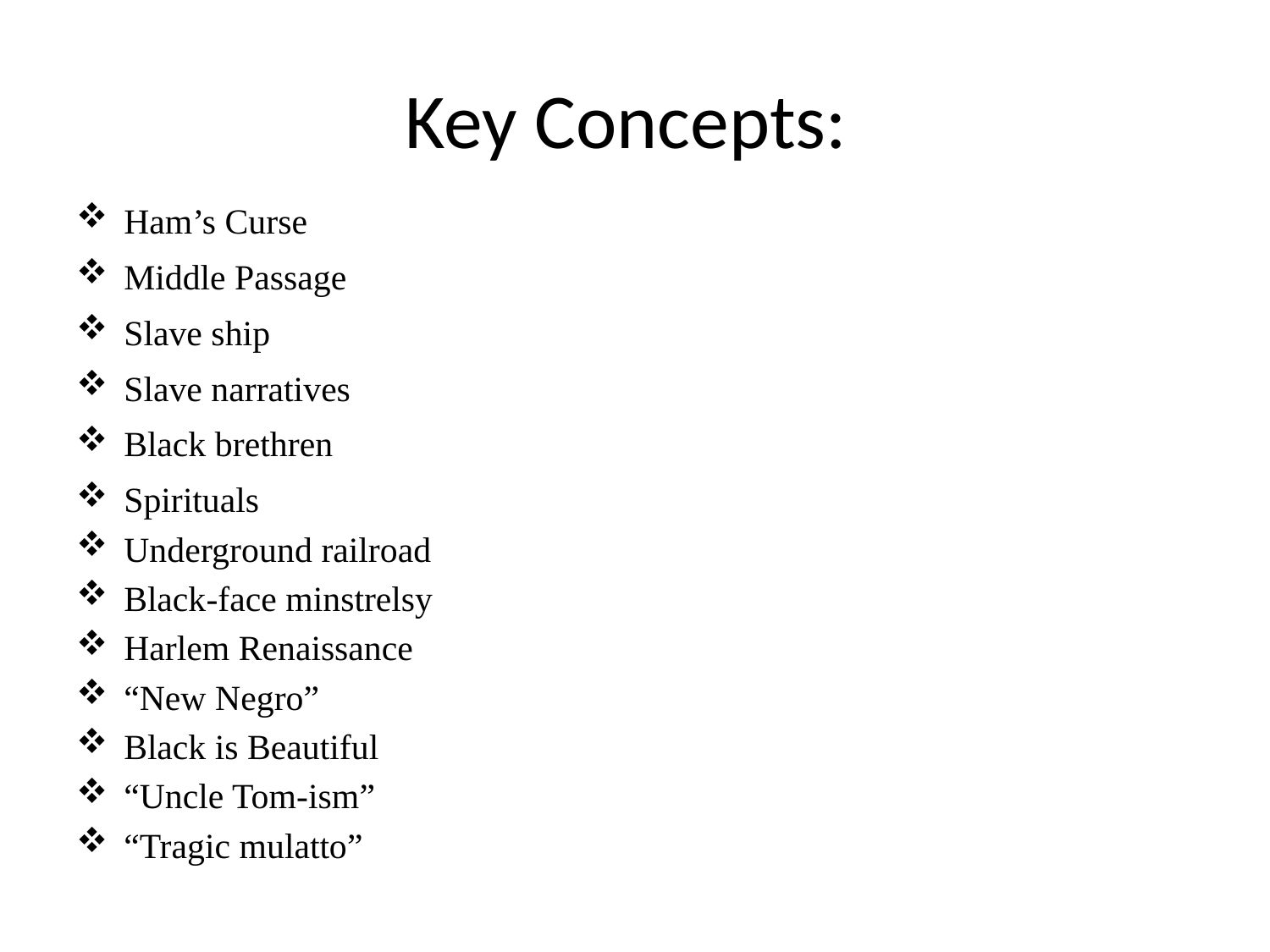

# Key Concepts:
Ham’s Curse
Middle Passage
Slave ship
Slave narratives
Black brethren
Spirituals
Underground railroad
Black-face minstrelsy
Harlem Renaissance
“New Negro”
Black is Beautiful
“Uncle Tom-ism”
“Tragic mulatto”